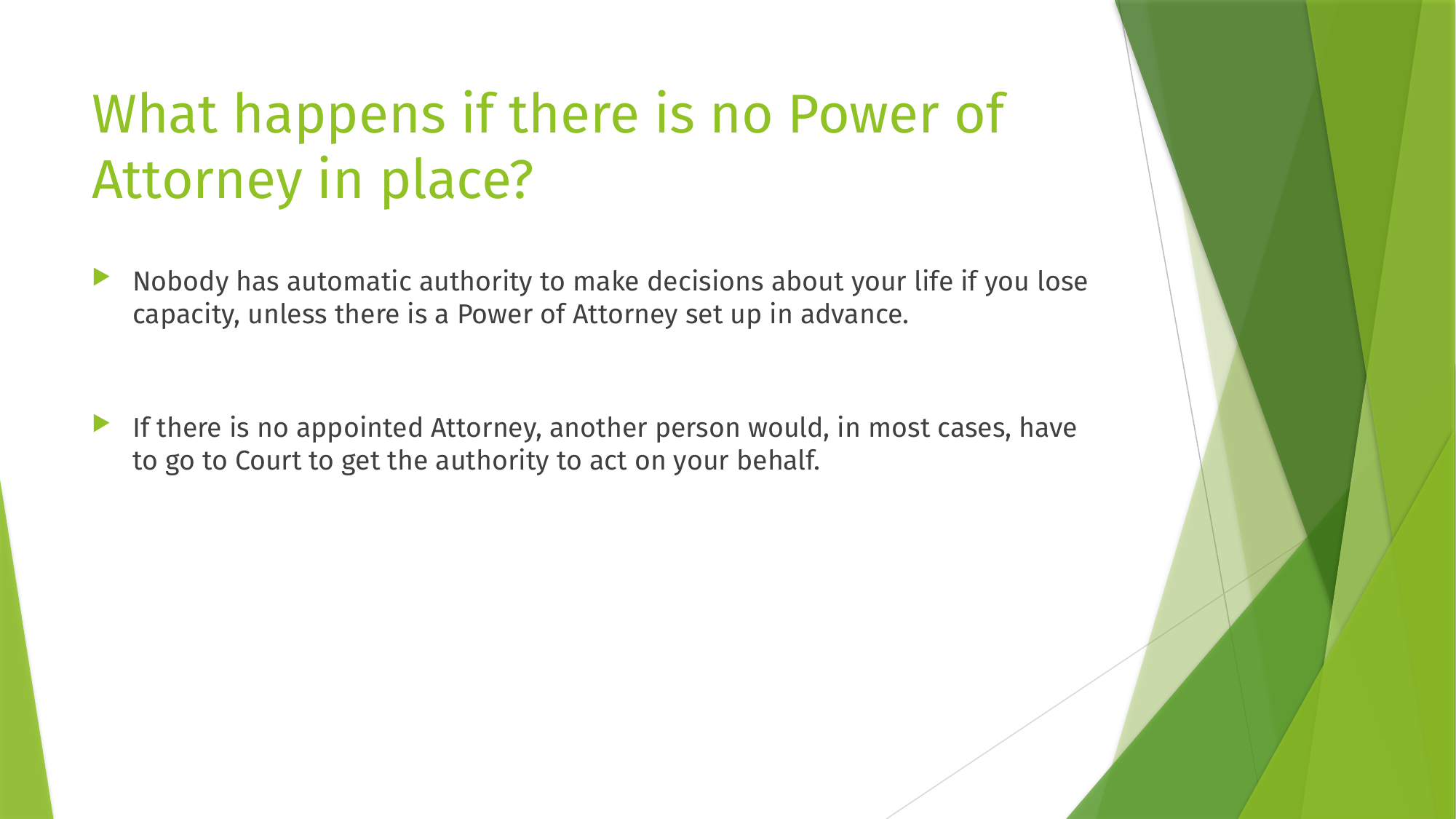

# What happens if there is no Power of Attorney in place?
Nobody has automatic authority to make decisions about your life if you lose capacity, unless there is a Power of Attorney set up in advance.

If there is no appointed Attorney, another person would, in most cases, have to go to Court to get the authority to act on your behalf.